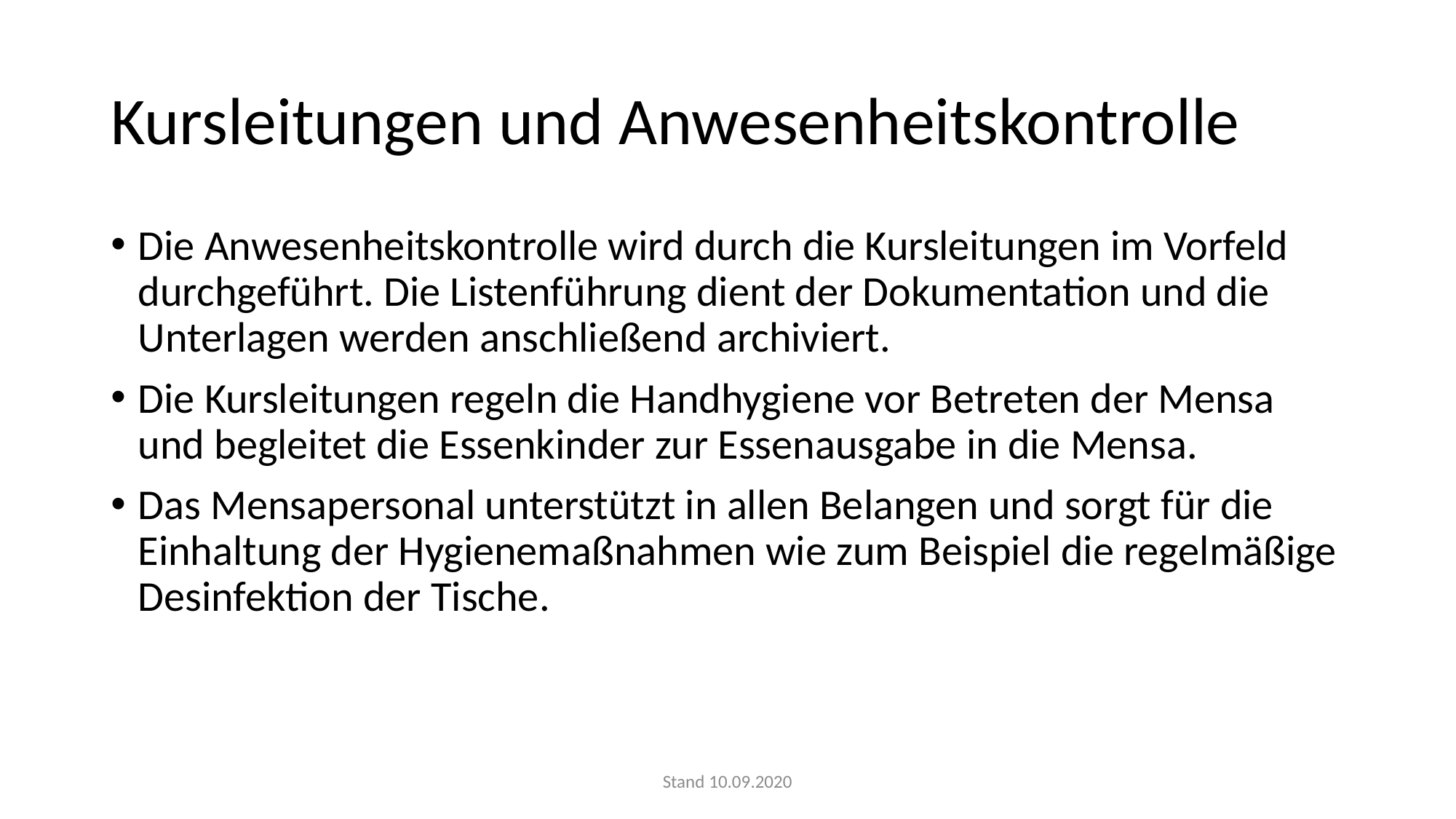

# Kursleitungen und Anwesenheitskontrolle
Die Anwesenheitskontrolle wird durch die Kursleitungen im Vorfeld durchgeführt. Die Listenführung dient der Dokumentation und die Unterlagen werden anschließend archiviert.
Die Kursleitungen regeln die Handhygiene vor Betreten der Mensa und begleitet die Essenkinder zur Essenausgabe in die Mensa.
Das Mensapersonal unterstützt in allen Belangen und sorgt für die Einhaltung der Hygienemaßnahmen wie zum Beispiel die regelmäßige Desinfektion der Tische.

Stand 10.09.2020